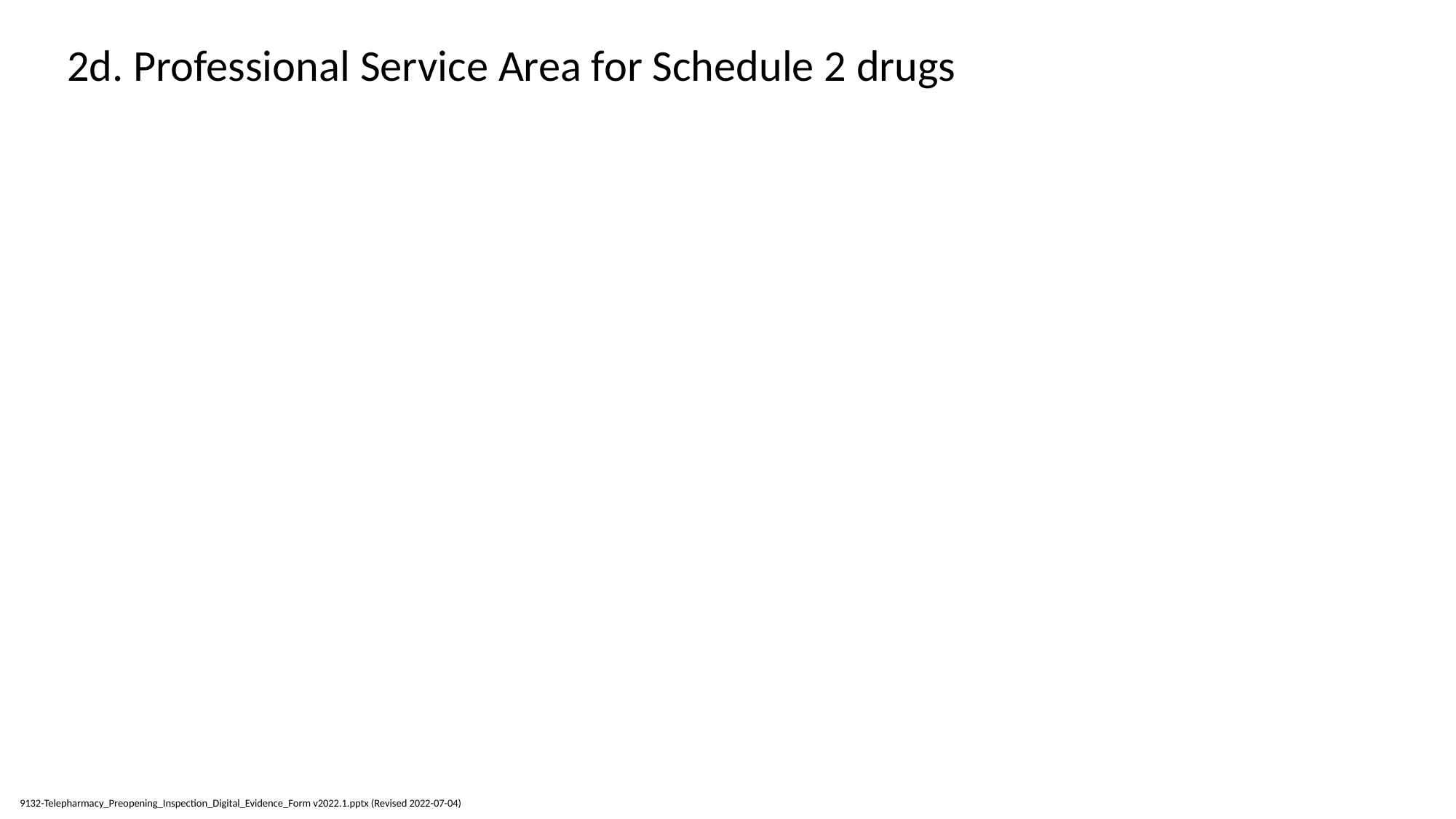

# 2d. Professional Service Area for Schedule 2 drugs